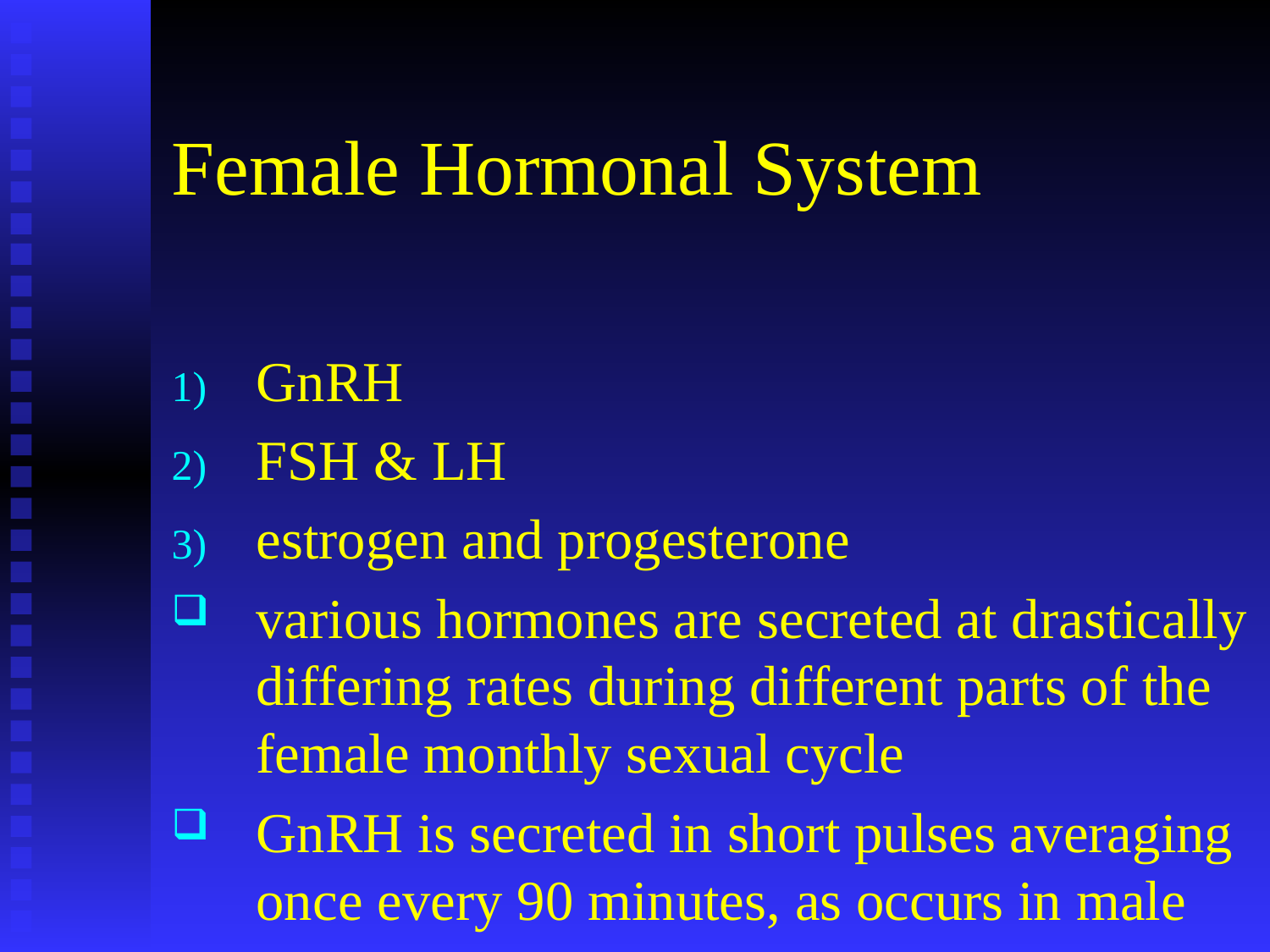

# Female Hormonal System
GnRH
FSH & LH
estrogen and progesterone
various hormones are secreted at drastically differing rates during different parts of the female monthly sexual cycle
GnRH is secreted in short pulses averaging once every 90 minutes, as occurs in male